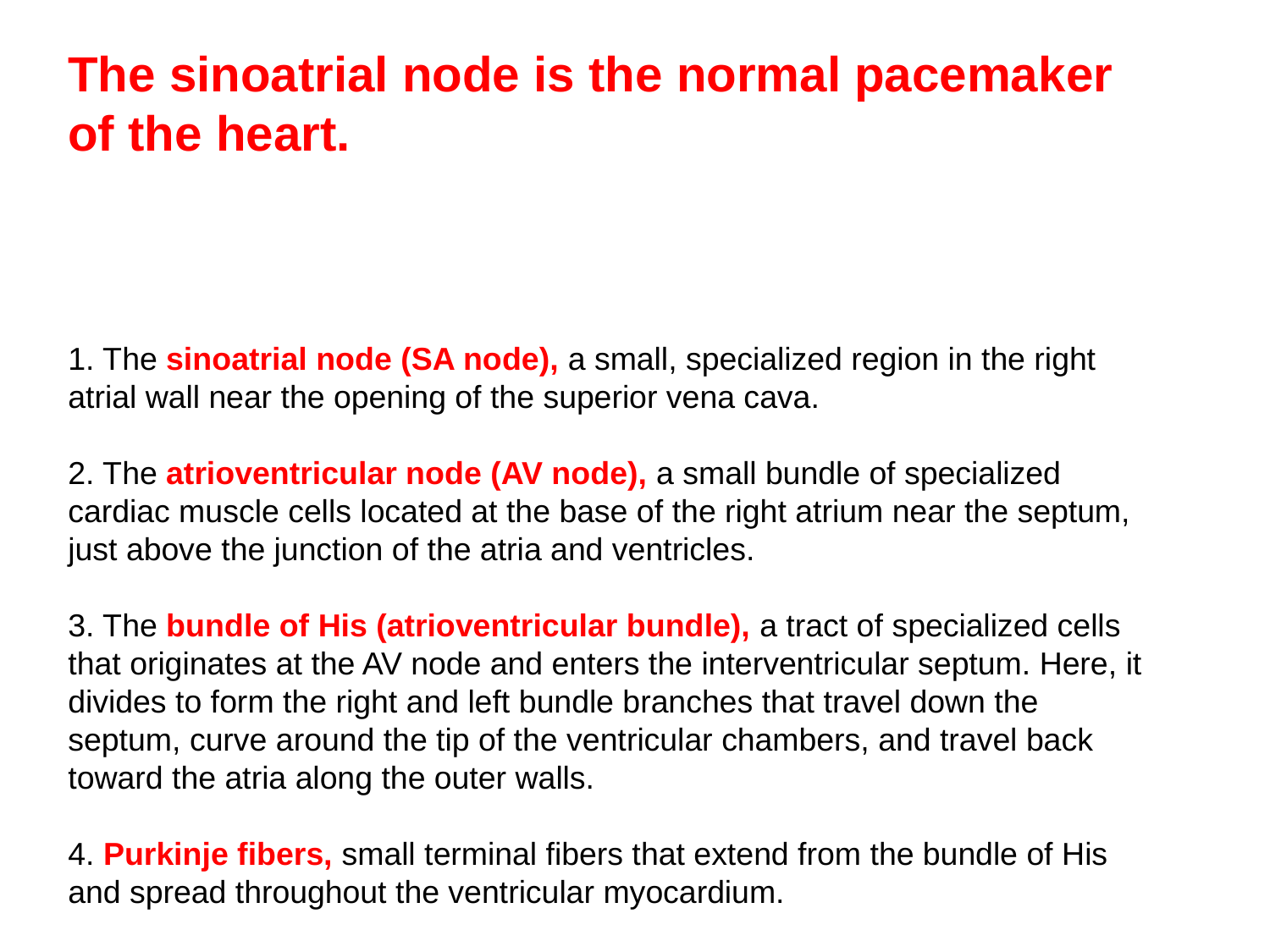

The sinoatrial node is the normal pacemaker of the heart.

1. The sinoatrial node (SA node), a small, specialized region in the right atrial wall near the opening of the superior vena cava.

2. The atrioventricular node (AV node), a small bundle of specialized cardiac muscle cells located at the base of the right atrium near the septum, just above the junction of the atria and ventricles.

3. The bundle of His (atrioventricular bundle), a tract of specialized cells that originates at the AV node and enters the interventricular septum. Here, it divides to form the right and left bundle branches that travel down the septum, curve around the tip of the ventricular chambers, and travel back
toward the atria along the outer walls.

4. Purkinje fibers, small terminal fibers that extend from the bundle of His and spread throughout the ventricular myocardium.